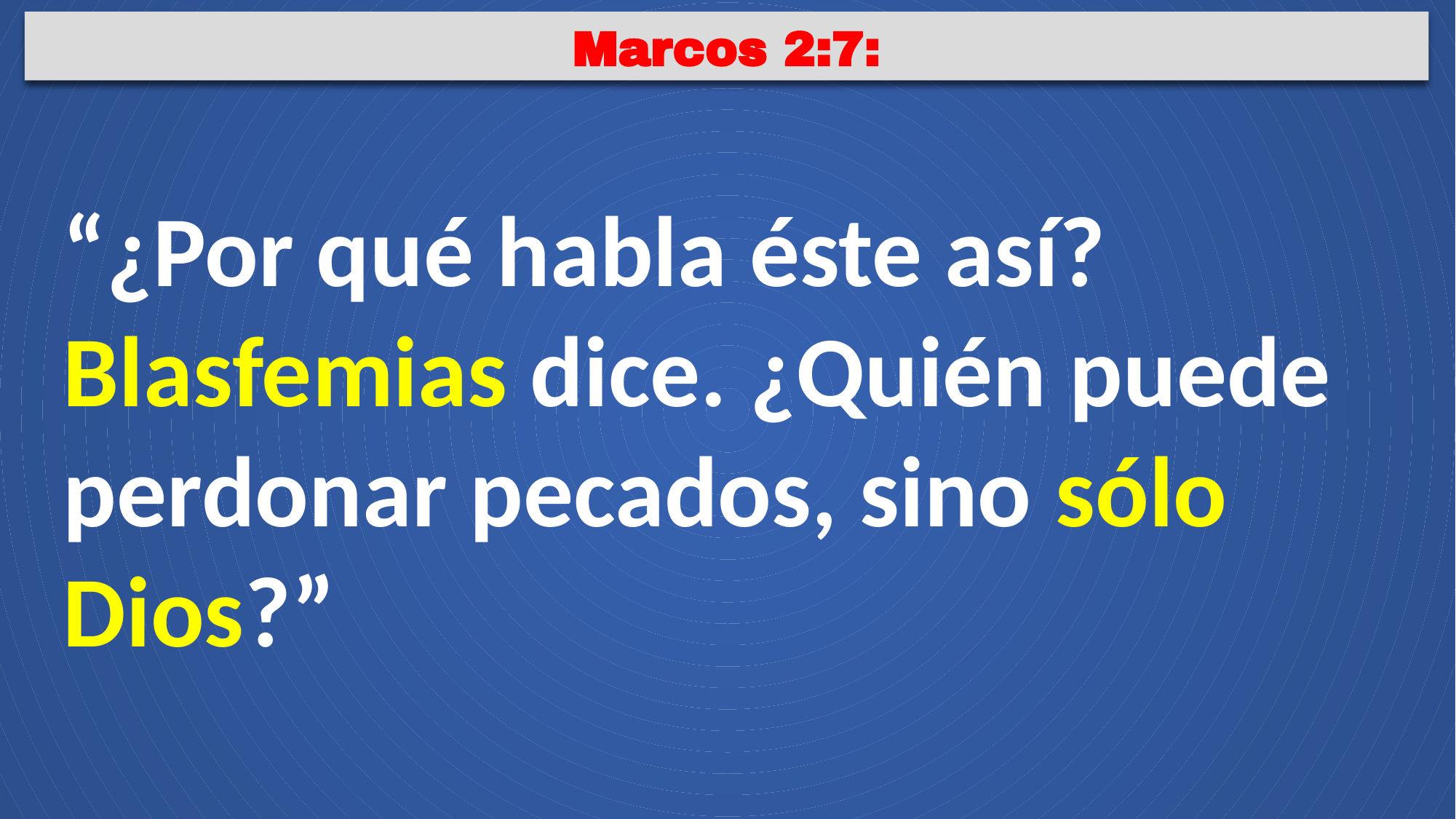

Marcos 2:7:
“¿Por qué habla éste así? Blasfemias dice. ¿Quién puede perdonar pecados, sino sólo Dios?”